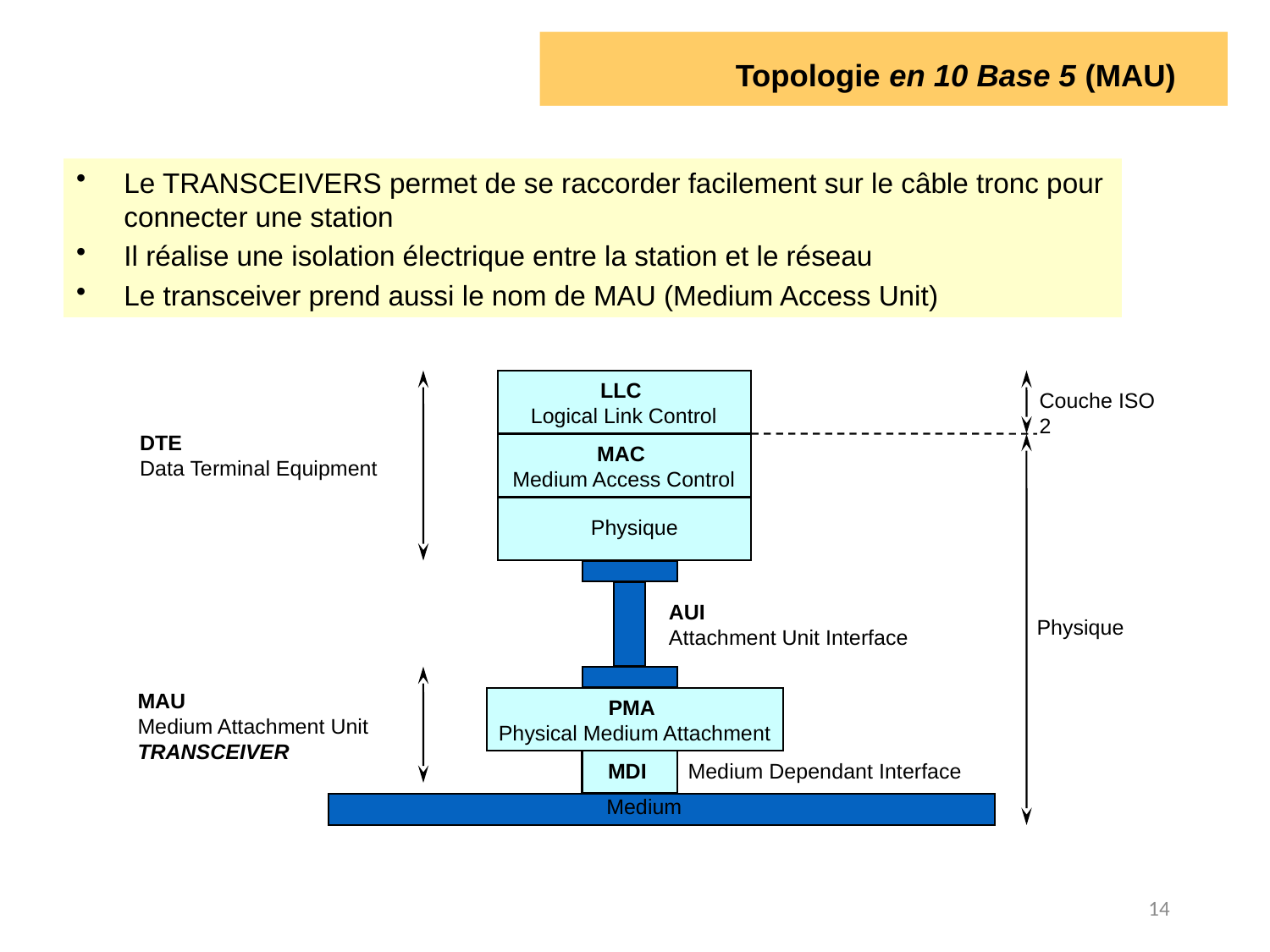

# Topologie en 10 Base 5 (MAU)
Le TRANSCEIVERS permet de se raccorder facilement sur le câble tronc pour connecter une station
Il réalise une isolation électrique entre la station et le réseau
Le transceiver prend aussi le nom de MAU (Medium Access Unit)
LLC
Logical Link Control

Couche ISO 2
DTE
Data Terminal Equipment

MAC
Medium Access Control

Physique

AUI
Attachment Unit Interface
Physique

MAU
Medium Attachment Unit
TRANSCEIVER
PMA
Physical Medium Attachment

    MDI       Medium Dependant Interface

                      Medium

14